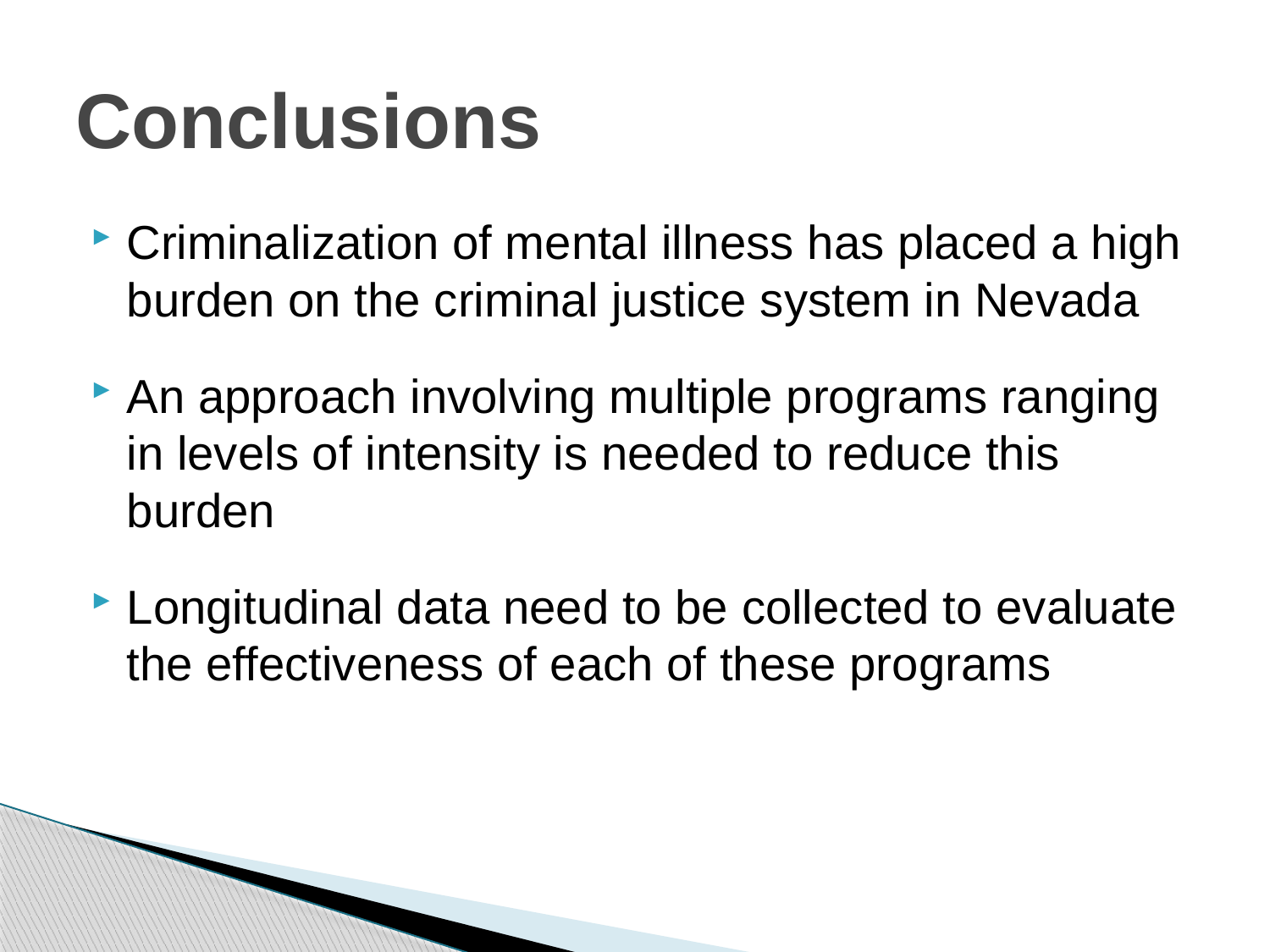

# Conclusions
Criminalization of mental illness has placed a high burden on the criminal justice system in Nevada

An approach involving multiple programs ranging in levels of intensity is needed to reduce this burden

Longitudinal data need to be collected to evaluate the effectiveness of each of these programs